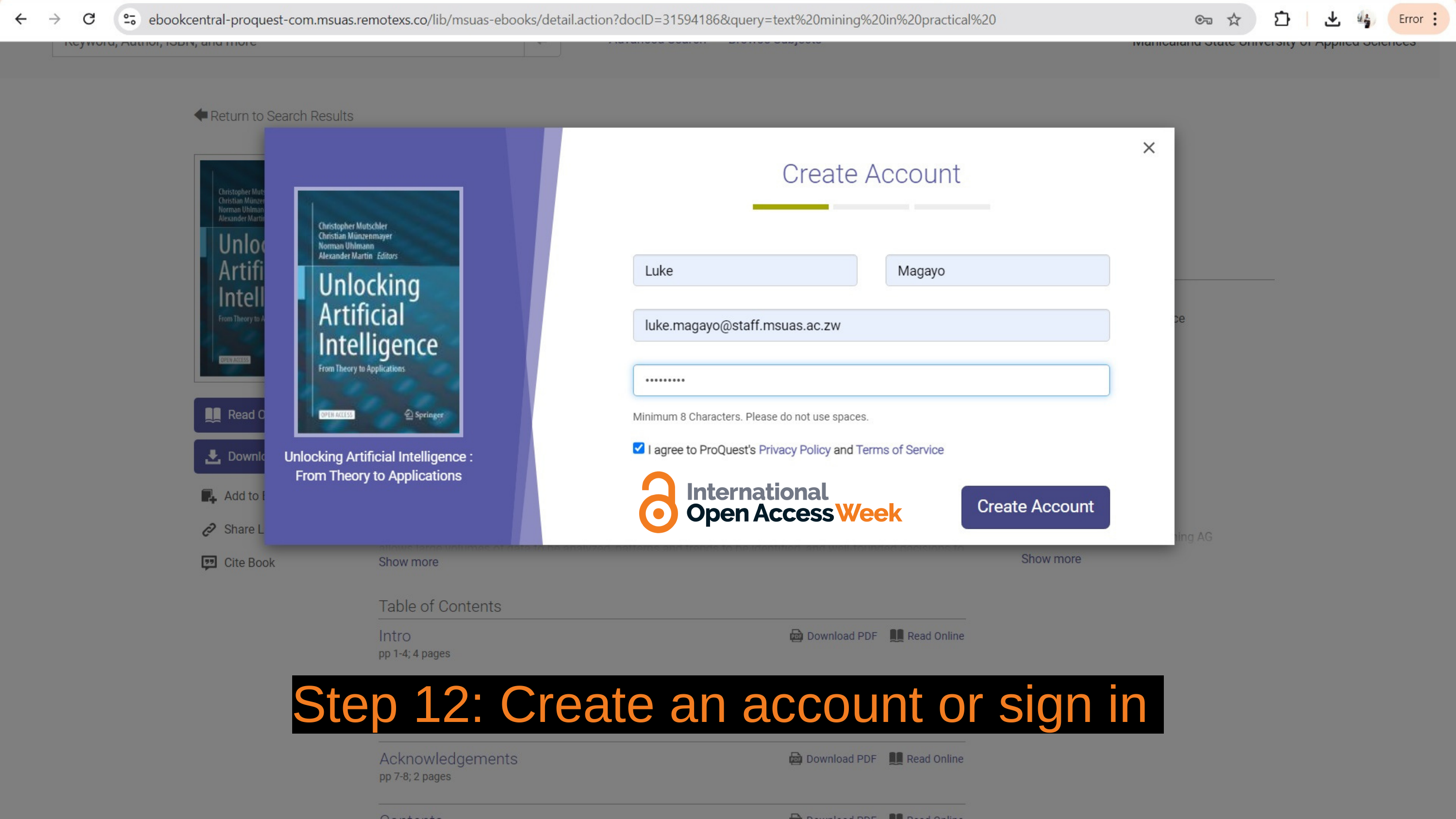

Step 12: Create an account or sign in